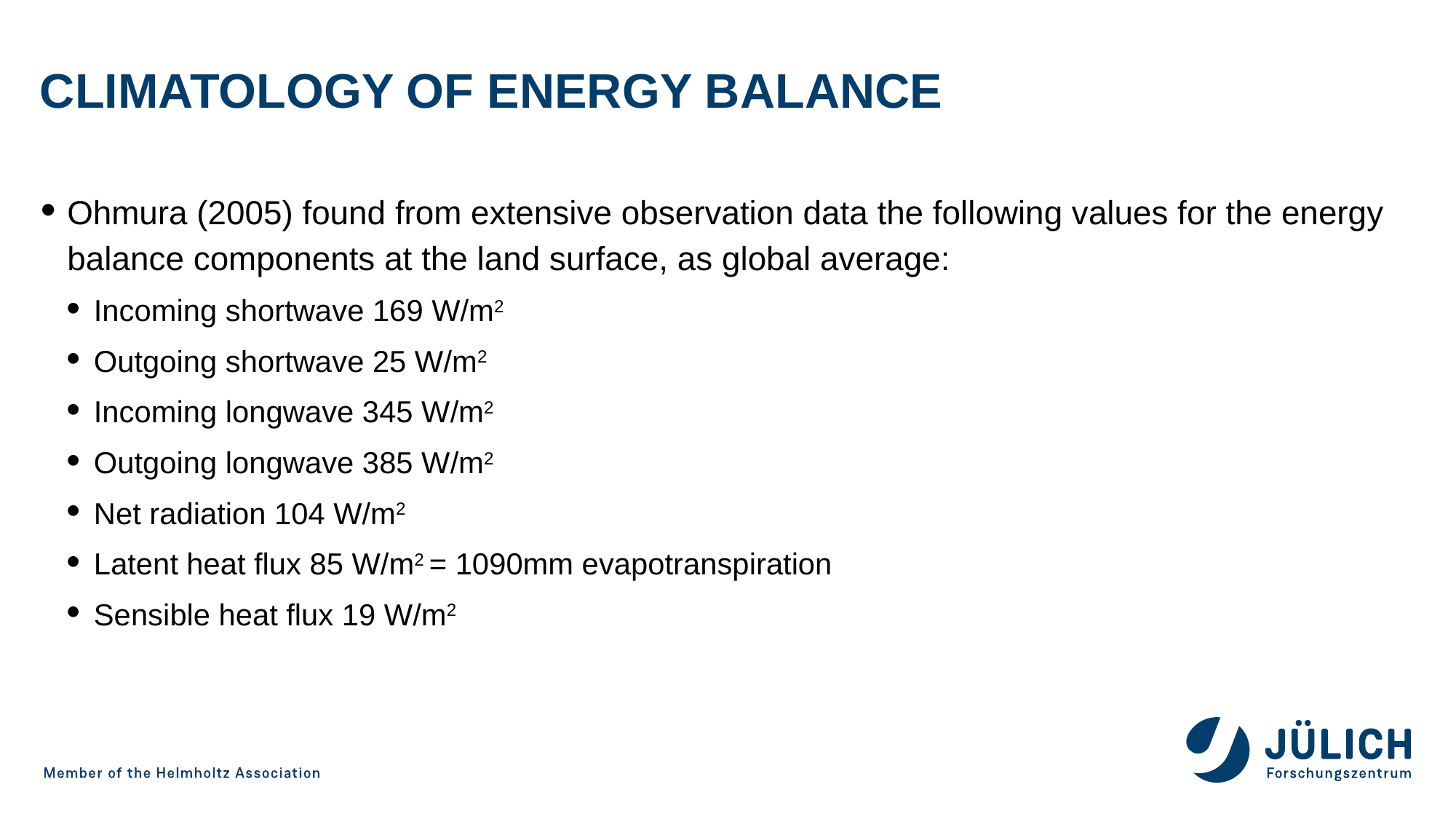

# Climatology of energy balance
Ohmura (2005) found from extensive observation data the following values for the energy balance components at the land surface, as global average:
Incoming shortwave 169 W/m2
Outgoing shortwave 25 W/m2
Incoming longwave 345 W/m2
Outgoing longwave 385 W/m2
Net radiation 104 W/m2
Latent heat flux 85 W/m2 = 1090mm evapotranspiration
Sensible heat flux 19 W/m2